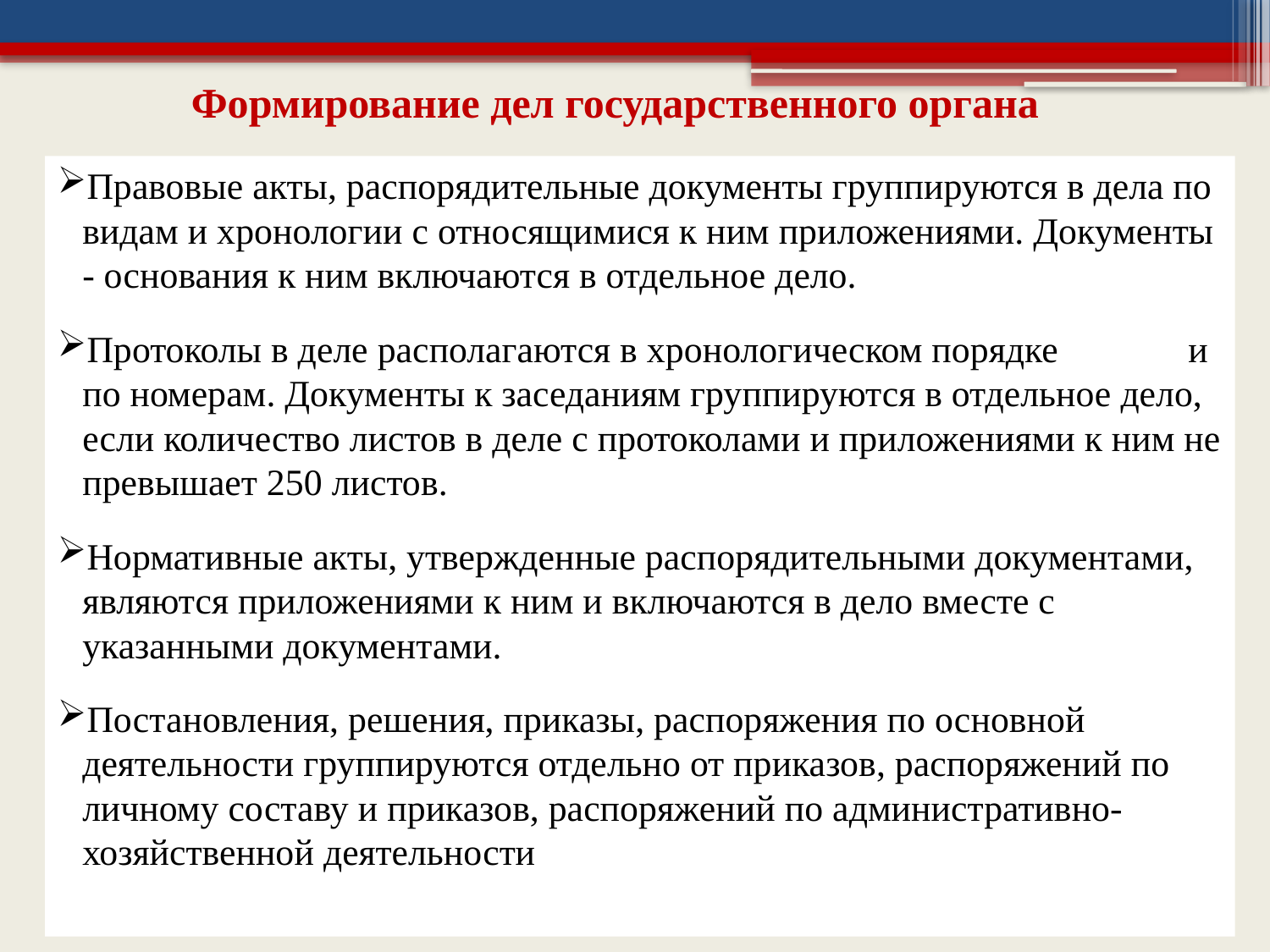

# Формирование дел государственного органа
Правовые акты, распорядительные документы группируются в дела по видам и хронологии с относящимися к ним приложениями. Документы - основания к ним включаются в отдельное дело.

Протоколы в деле располагаются в хронологическом порядке              и по номерам. Документы к заседаниям группируются в отдельное дело, если количество листов в деле с протоколами и приложениями к ним не превышает 250 листов.

Нормативные акты, утвержденные распорядительными документами, являются приложениями к ним и включаются в дело вместе с указанными документами.

Постановления, решения, приказы, распоряжения по основной деятельности группируются отдельно от приказов, распоряжений по личному составу и приказов, распоряжений по административно-хозяйственной деятельности